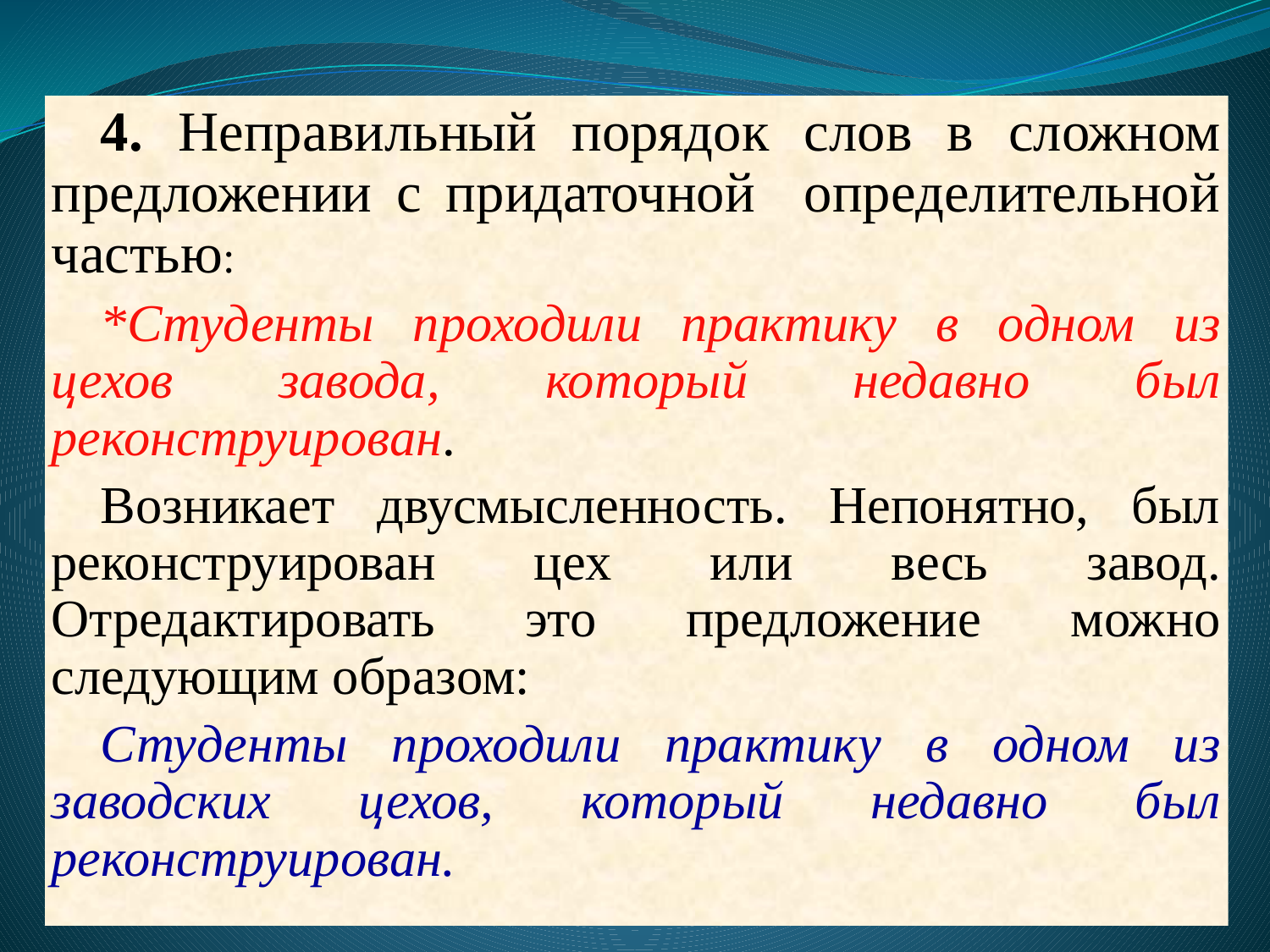

4. Неправильный порядок слов в сложном предложении с придаточной  определительной частью:
*Студенты проходили практику в одном из цехов завода, который недавно был реконструирован.
Возникает двусмысленность. Непонятно, был реконструирован цех или весь завод. Отредактировать это предложение можно следующим образом:
Студенты проходили практику в одном из заводских цехов, который недавно был реконструирован.